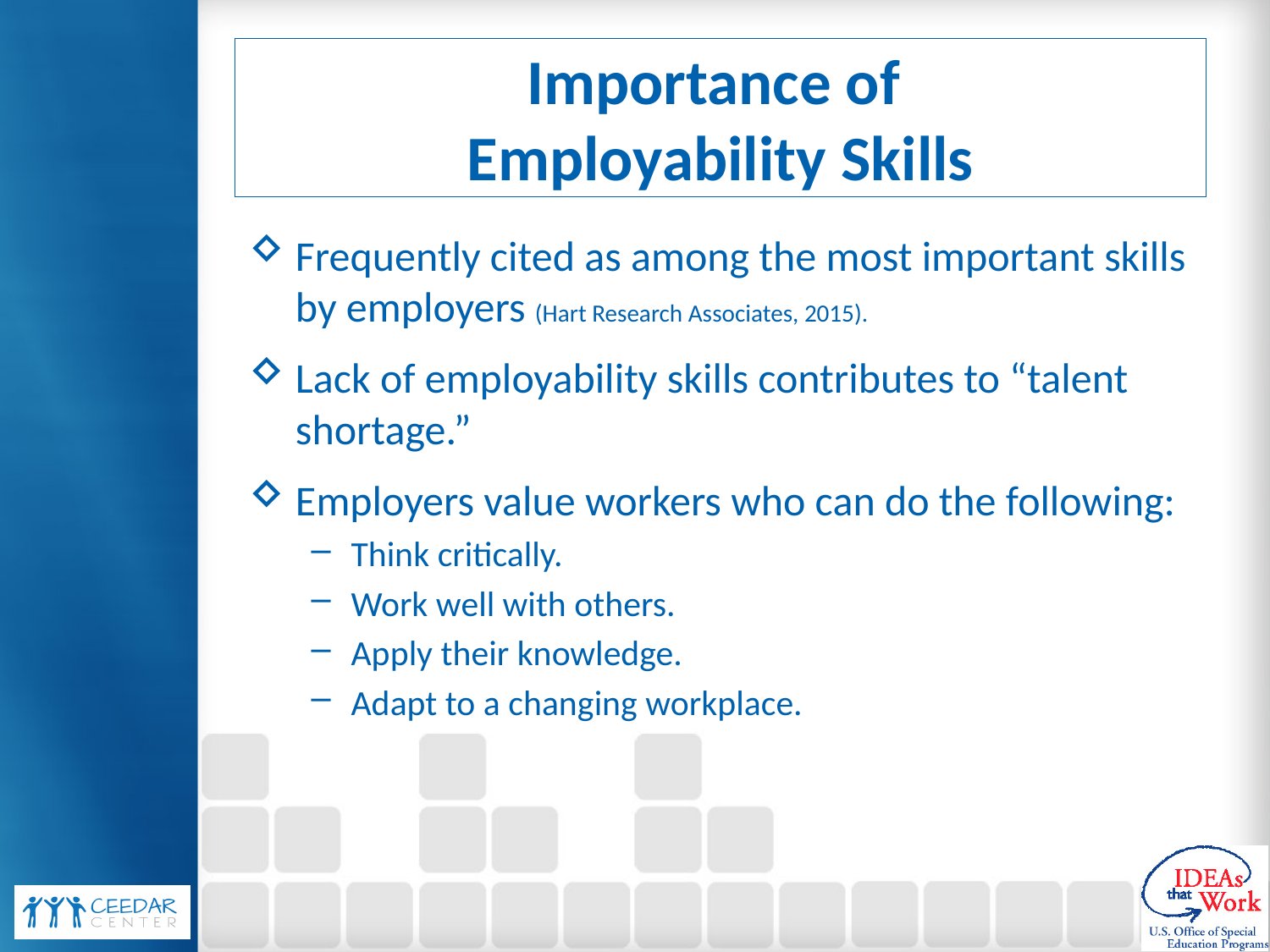

# Importance of Employability Skills
Frequently cited as among the most important skills by employers (Hart Research Associates, 2015).
Lack of employability skills contributes to “talent shortage.”
Employers value workers who can do the following:
Think critically.
Work well with others.
Apply their knowledge.
Adapt to a changing workplace.